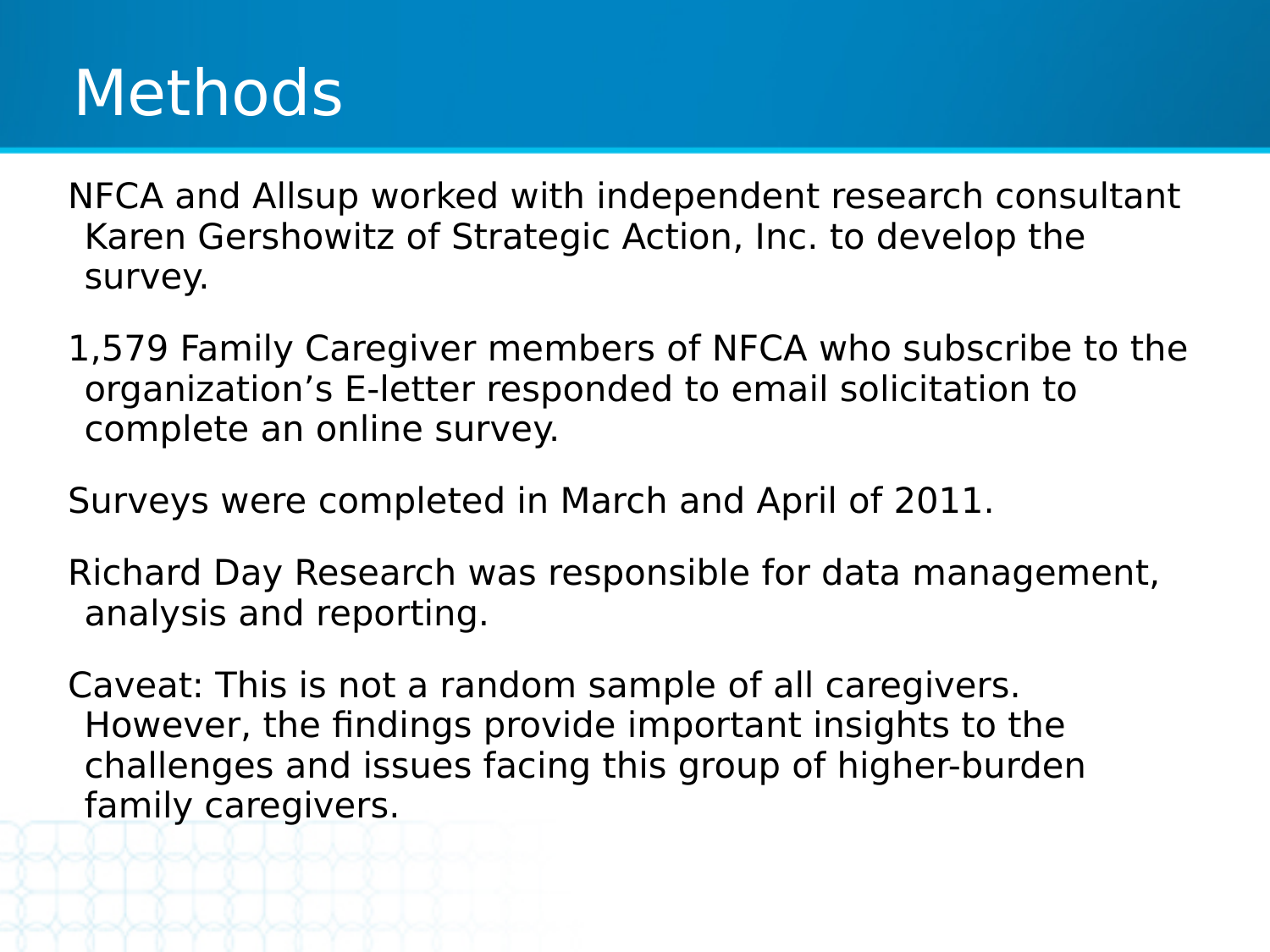

Methods
NFCA and Allsup worked with independent research consultant Karen Gershowitz of Strategic Action, Inc. to develop the survey.
1,579 Family Caregiver members of NFCA who subscribe to the organization’s E-letter responded to email solicitation to complete an online survey.
Surveys were completed in March and April of 2011.
Richard Day Research was responsible for data management, analysis and reporting.
Caveat: This is not a random sample of all caregivers.  However, the findings provide important insights to the challenges and issues facing this group of higher-burden family caregivers.